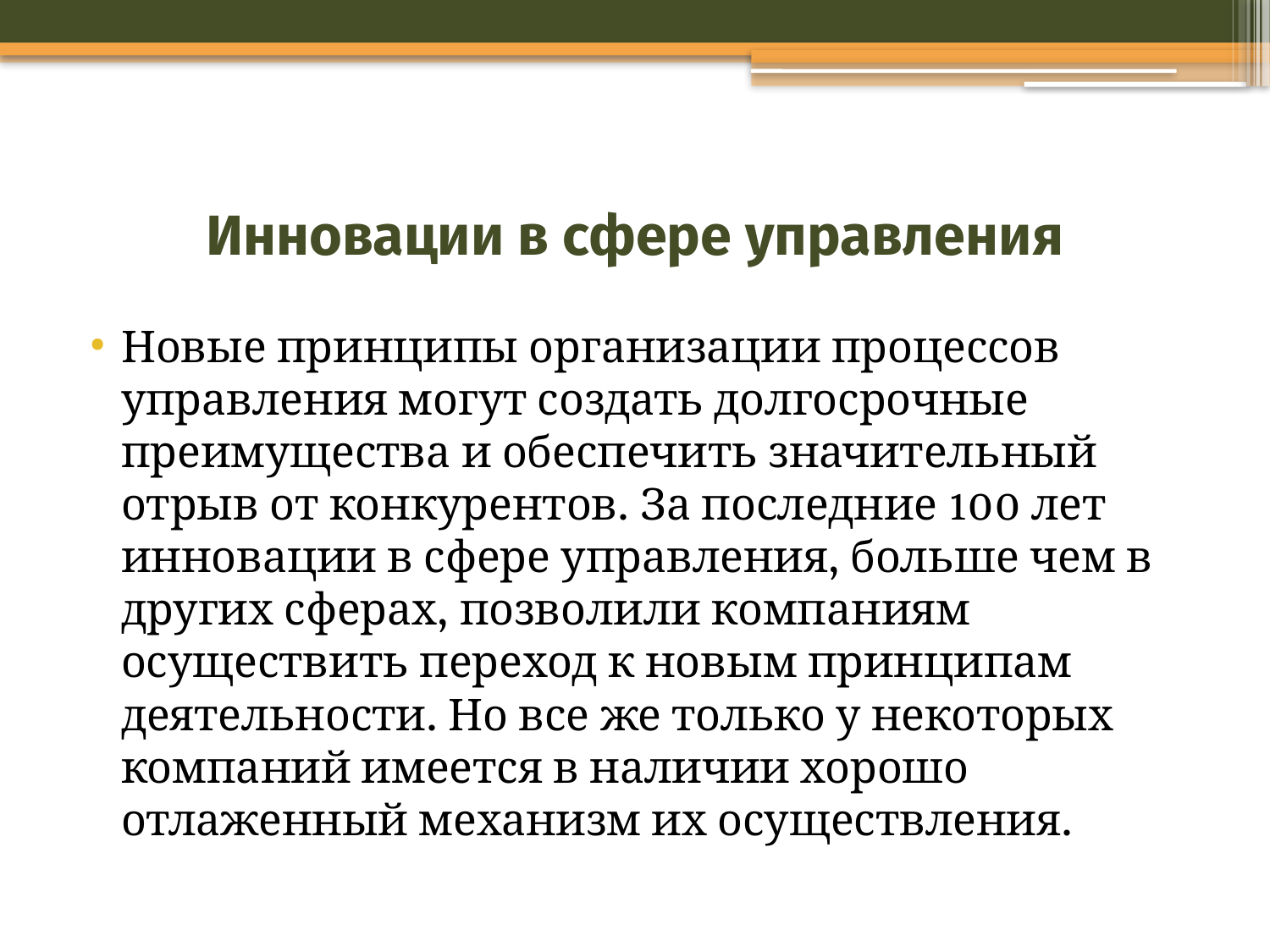

# Инновации в сфере управления
Новые принципы организации процессов управления могут создать долгосрочные преимущества и обеспечить значительный отрыв от конкурентов. За последние 100 лет инновации в сфере управления, больше чем в других сферах, позволили компаниям осуществить переход к новым принципам деятельности. Но все же только у некоторых компаний имеется в наличии хорошо отлаженный механизм их осуществления.